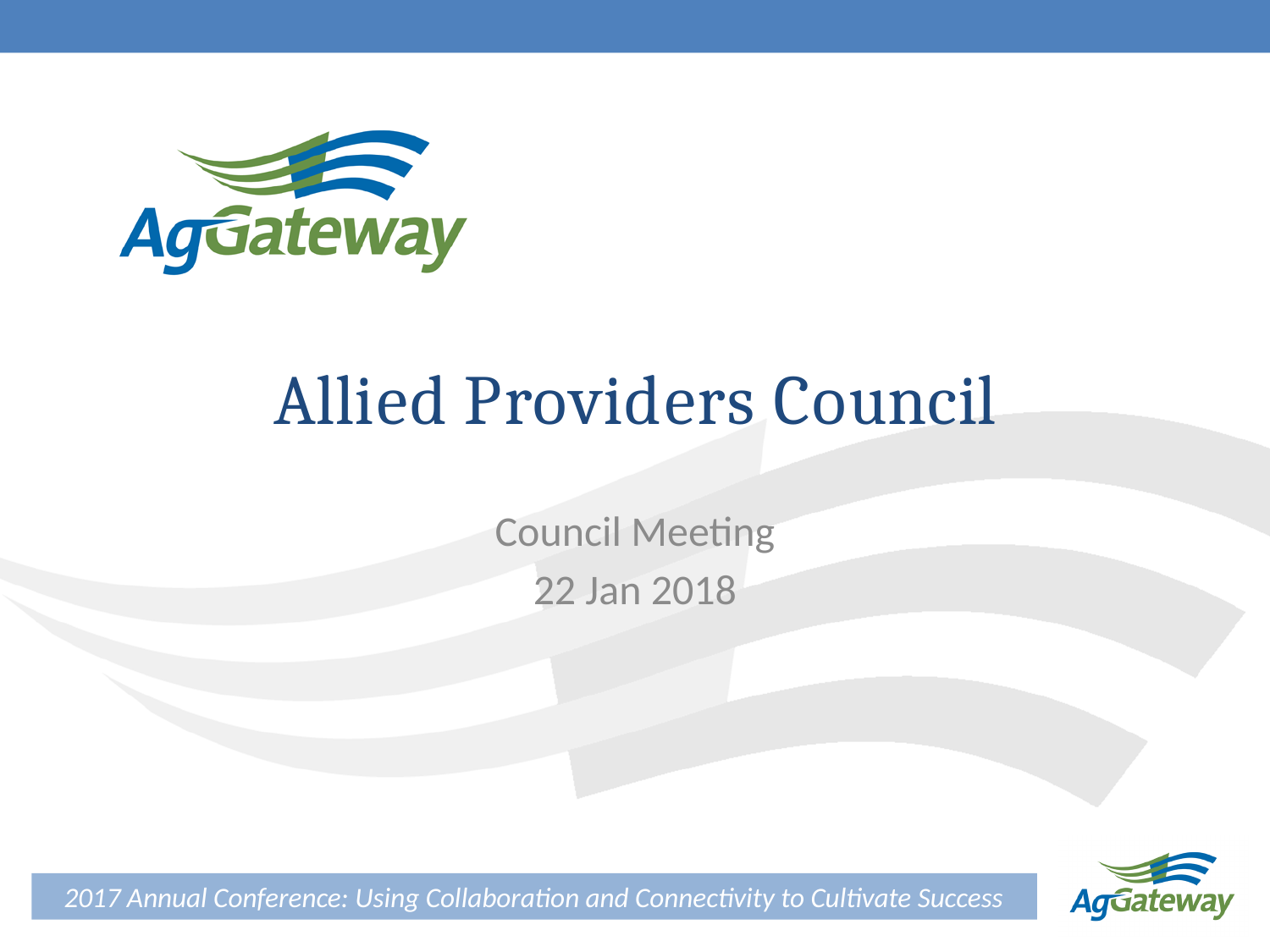

# Allied Providers Council
Council Meeting
22 Jan 2018